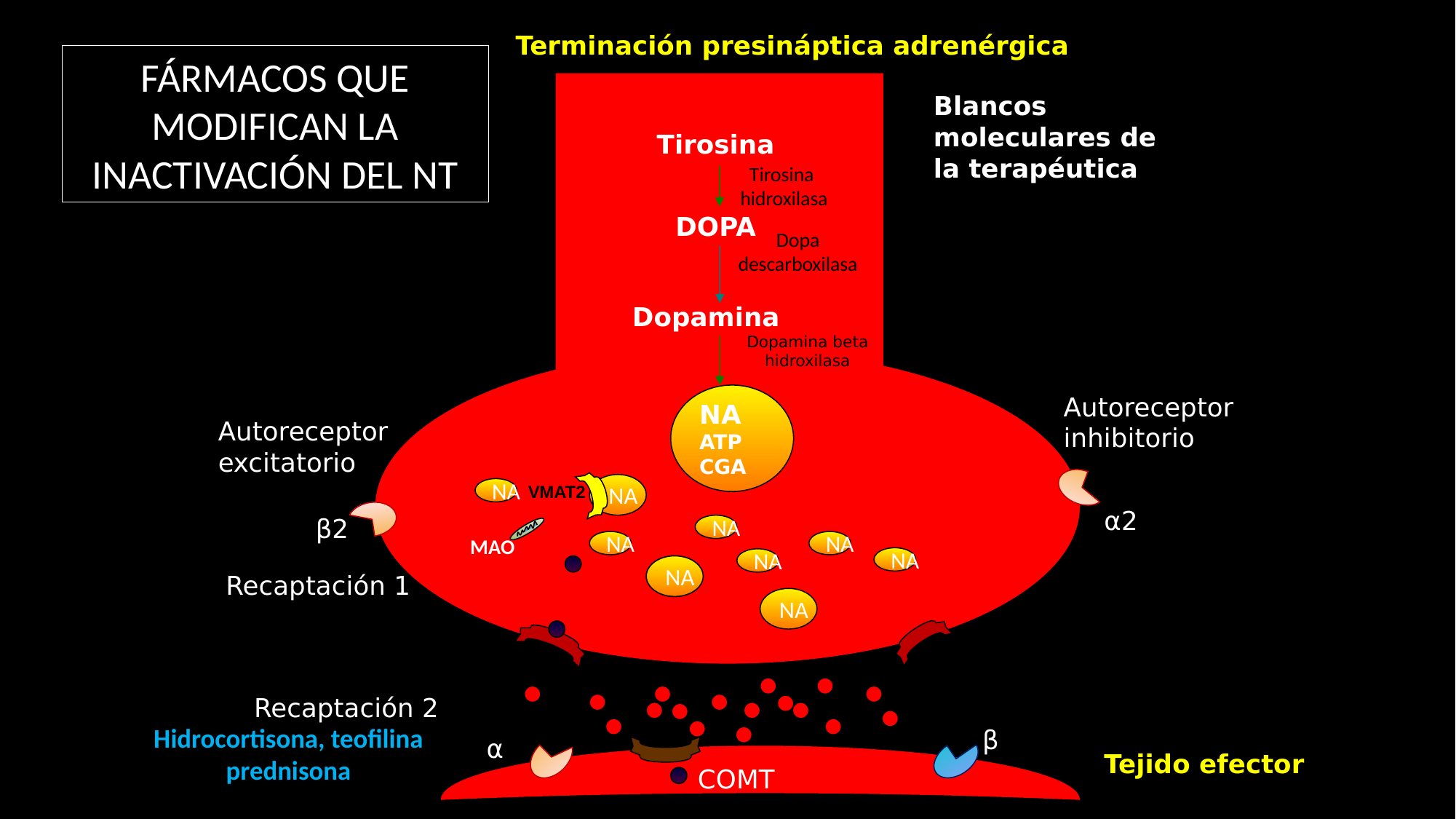

Terminación presináptica adrenérgica
FÁRMACOS QUE MODIFICAN LA INACTIVACIÓN DEL NT

Blancos moleculares de la terapéutica
Tirosina
Tirosina
hidroxilasa

DOPA
Dopa
descarboxilasa

Dopamina
Dopamina beta hidroxilasa

Autoreceptor inhibitorio
NA
ATP
CGA
Autoreceptor excitatorio

NA
VMAT2
NA

α2

β2
NA

MAO
NA
NA
NA
NA

NA
NA
Recaptación 1
NA
NA

Recaptación 2

Hidrocortisona, teofilina
prednisona
β

α

Tejido efector

COMT